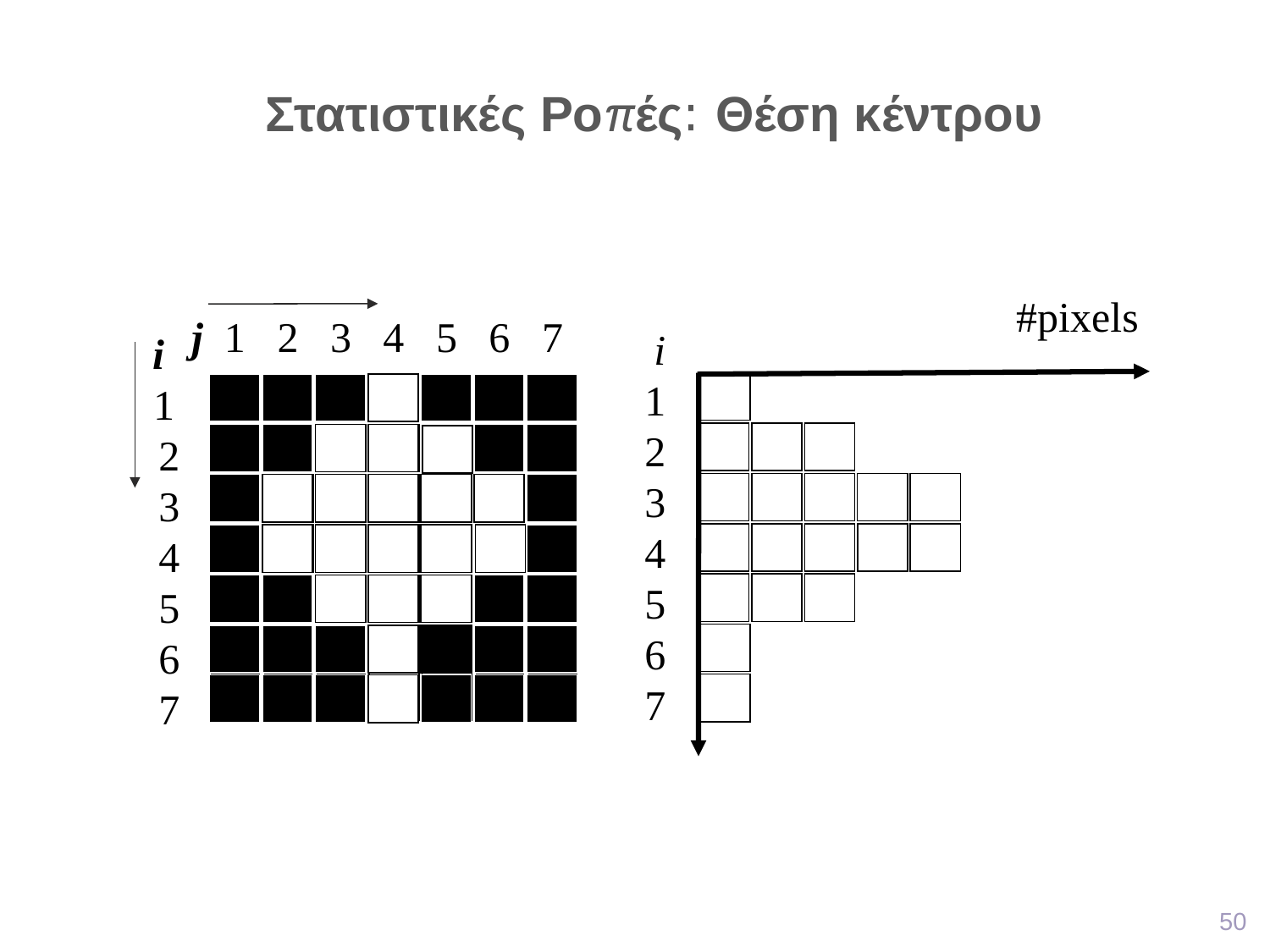

Στατιστικές Ροπές: Θέση κέντρου

#pixels
j  1   2   3   4   5   6   7
i
1
 2
 3
 4
 5
 6
 7

i
1
 2
 3
 4
 5
 6
 7